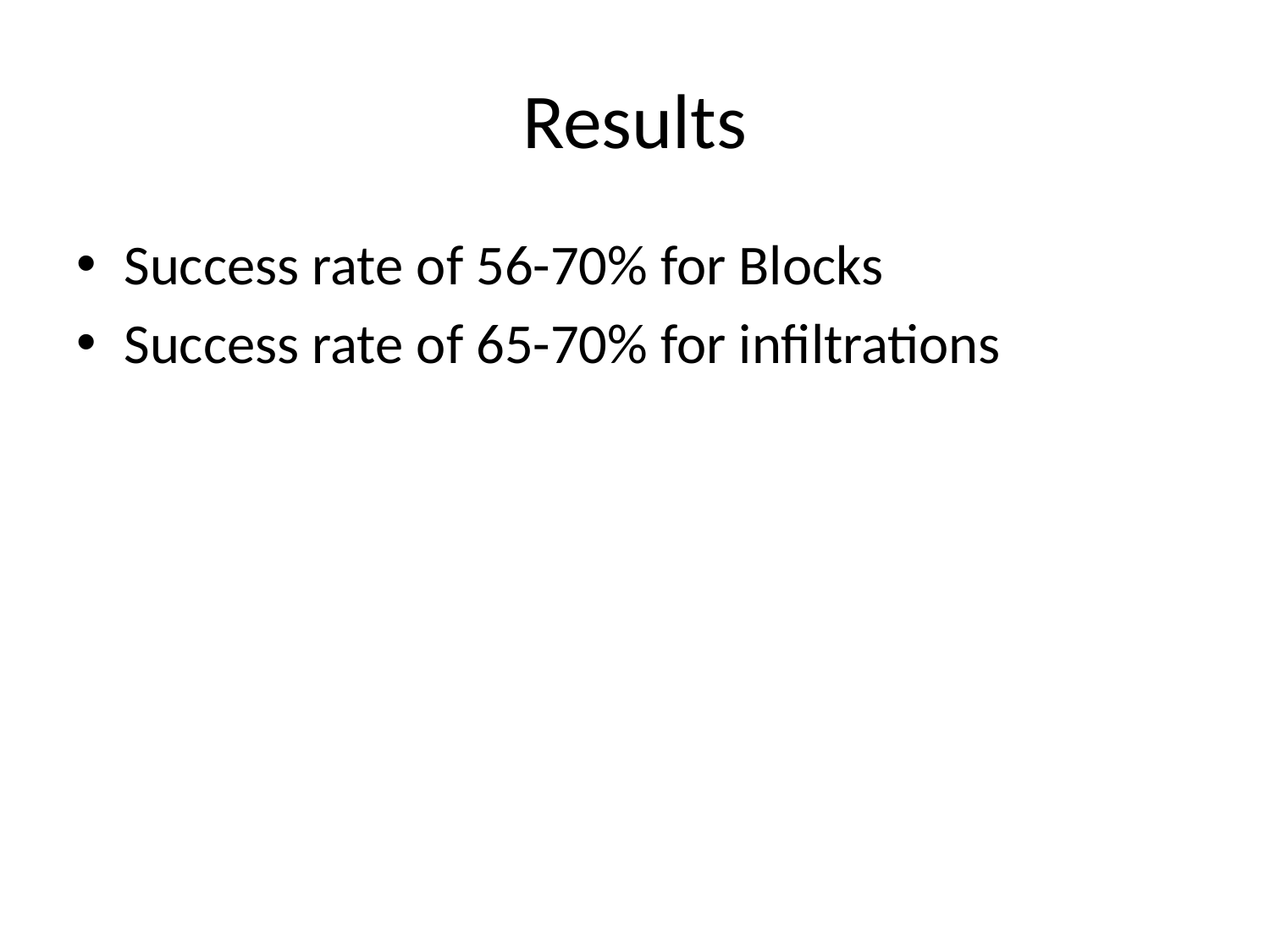

# Results
Success rate of 56-70% for Blocks
Success rate of 65-70% for infiltrations